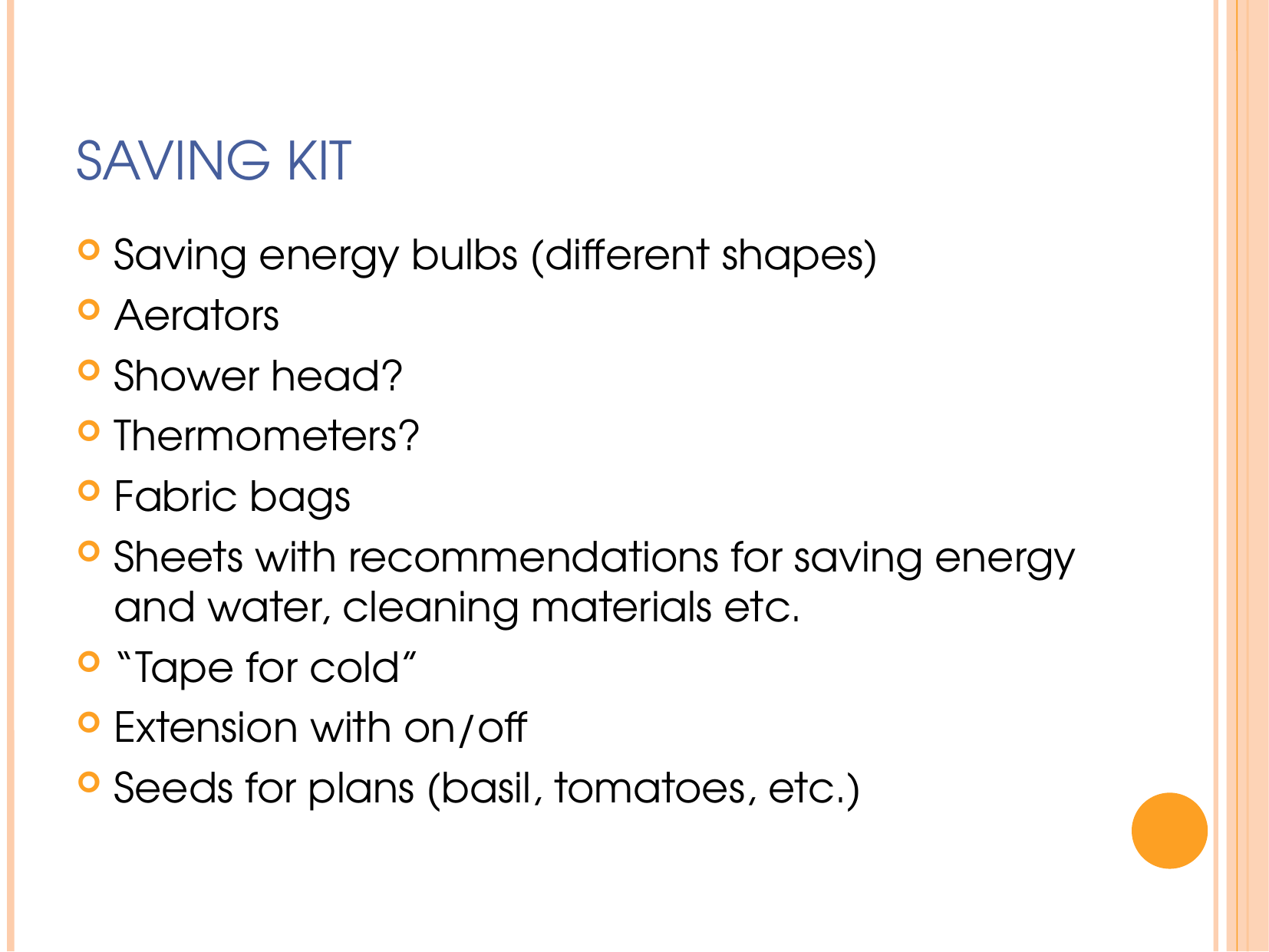

# Saving Kit
Saving energy bulbs (different shapes)
Aerators
Shower head?
Thermometers?
Fabric bags
Sheets with recommendations for saving energy and water, cleaning materials etc.
“Tape for cold”
Extension with on/off
Seeds for plans (basil, tomatoes, etc.)